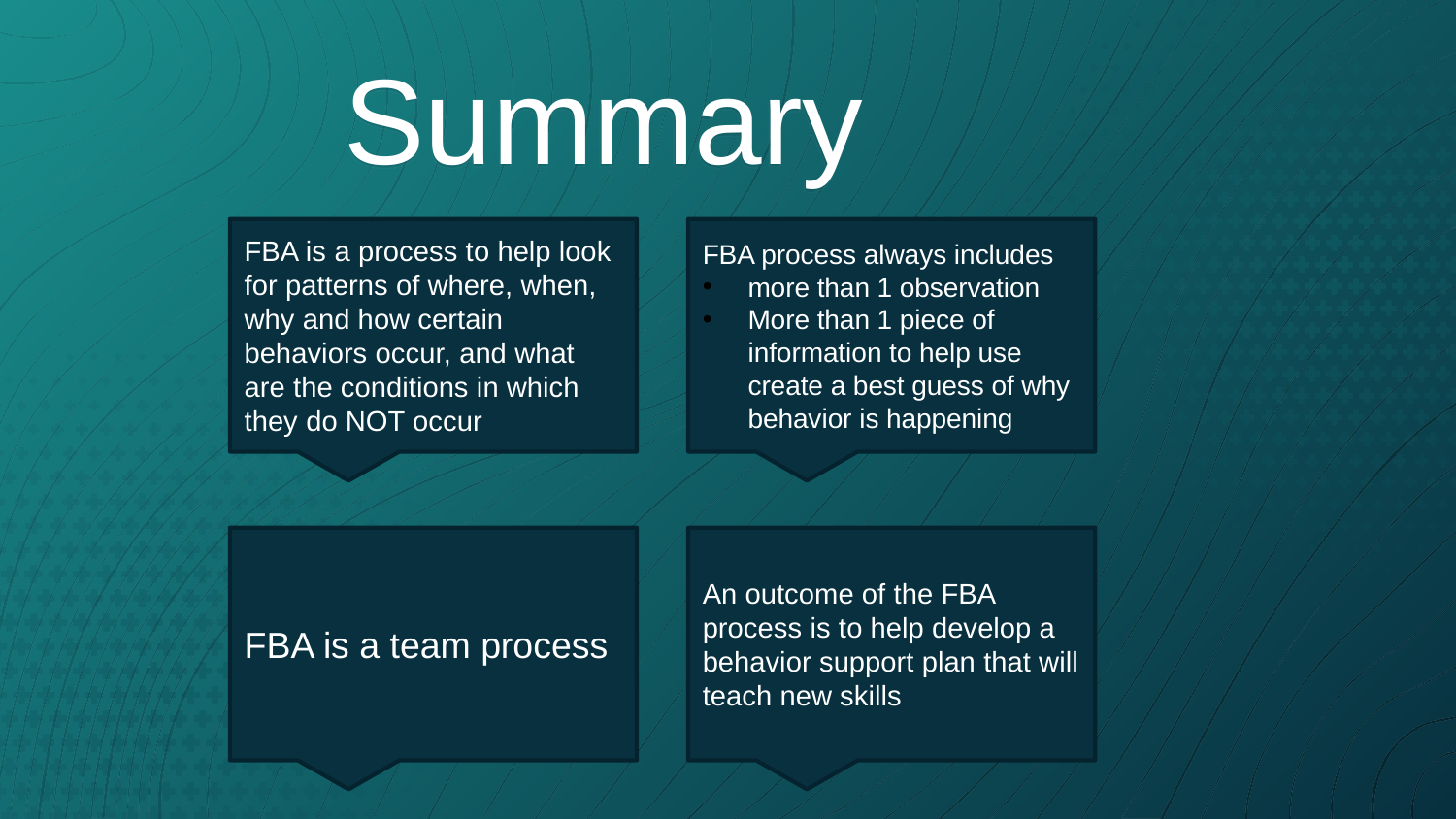

# Summary

FBA is a process to help look for patterns of where, when, why and how certain behaviors occur, and what are the conditions in which they do NOT occur

FBA process always includes
more than 1 observation
More than 1 piece of information to help use create a best guess of why behavior is happening
An outcome of the FBA process is to help develop a behavior support plan that will teach new skills
FBA is a team process